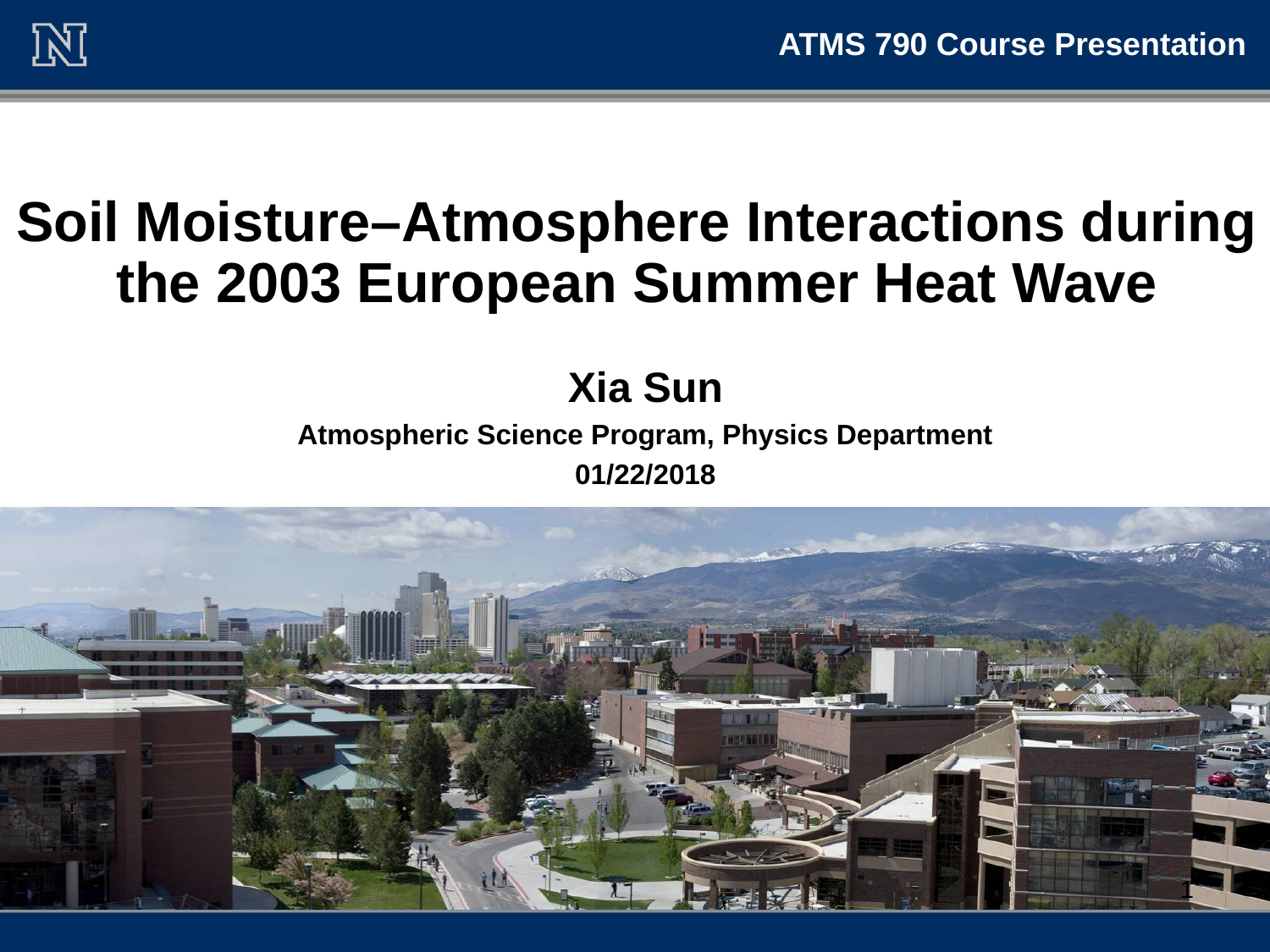

ATMS 790 Course Presentation
# Soil Moisture–Atmosphere Interactions during the 2003 European Summer Heat Wave
Xia Sun
Atmospheric Science Program, Physics Department
01/22/2018
1